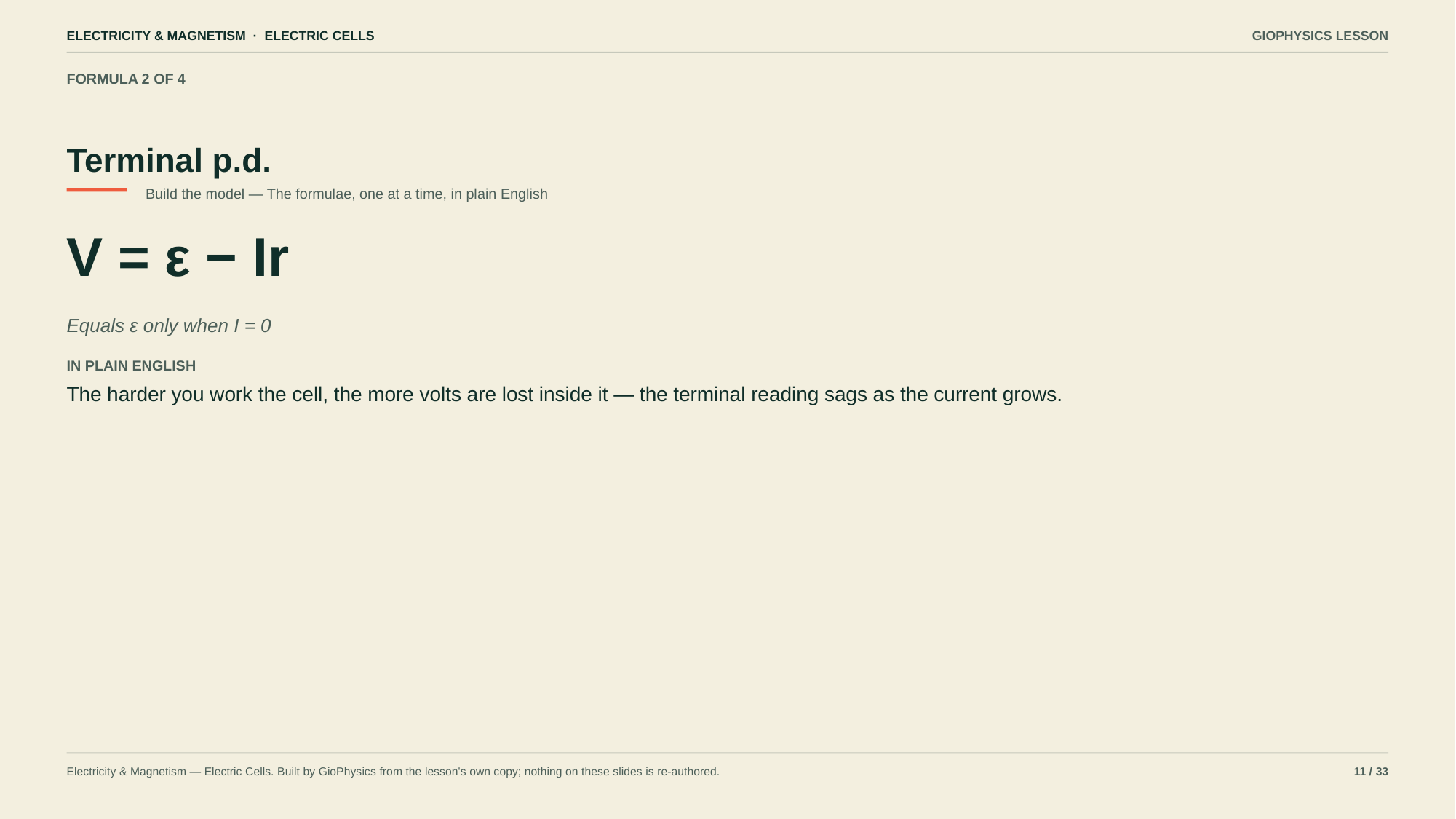

ELECTRICITY & MAGNETISM  ·  ELECTRIC CELLS
GIOPHYSICS LESSON

FORMULA 2 OF 4
Terminal p.d.
Build the model — The formulae, one at a time, in plain English

V = ε − Ir
Equals ε only when I = 0
IN PLAIN ENGLISH
The harder you work the cell, the more volts are lost inside it — the terminal reading sags as the current grows.

Electricity & Magnetism — Electric Cells. Built by GioPhysics from the lesson's own copy; nothing on these slides is re-authored.
11 / 33